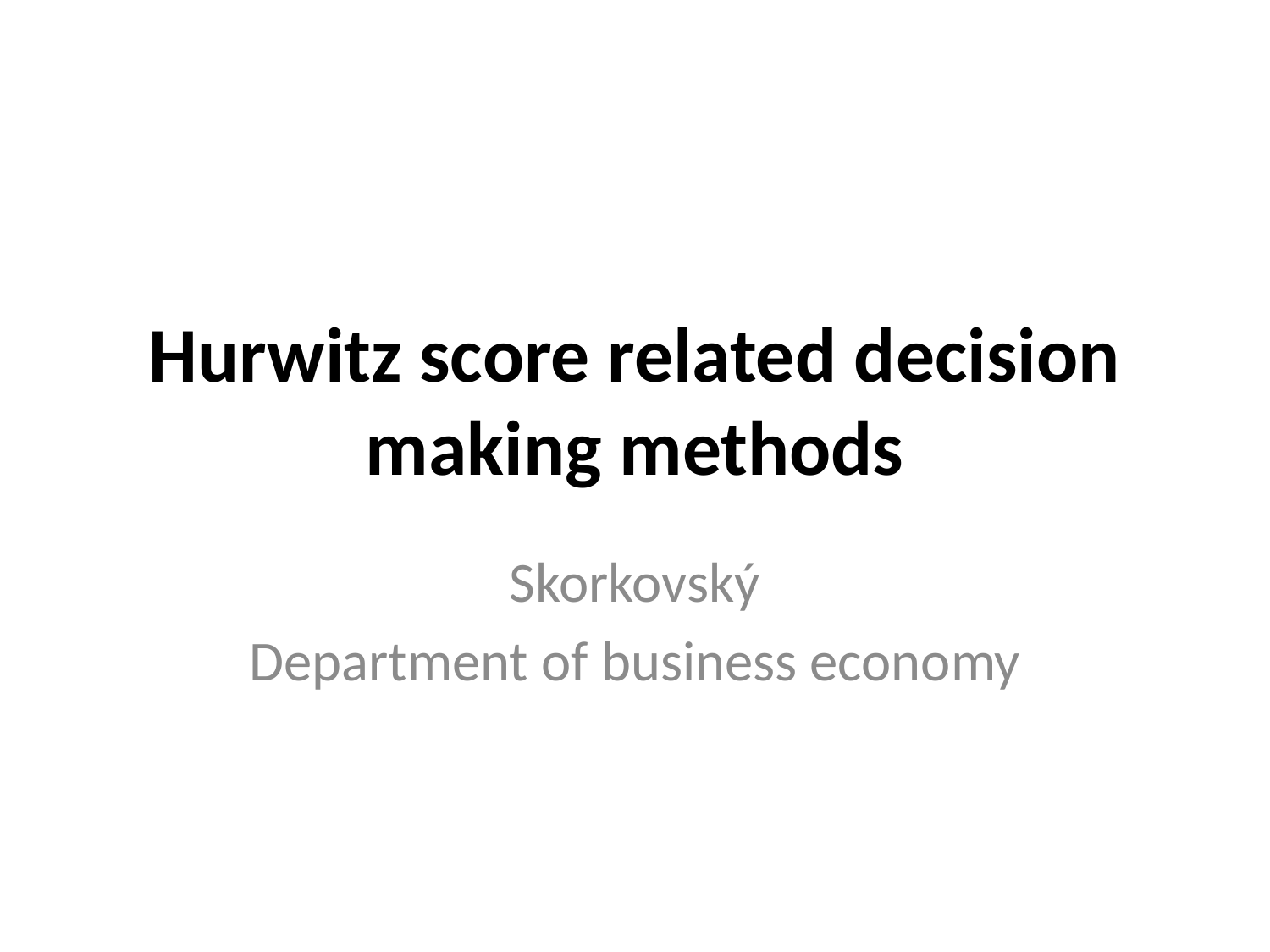

# Hurwitz score related decision making methods
Skorkovský
Department of business economy